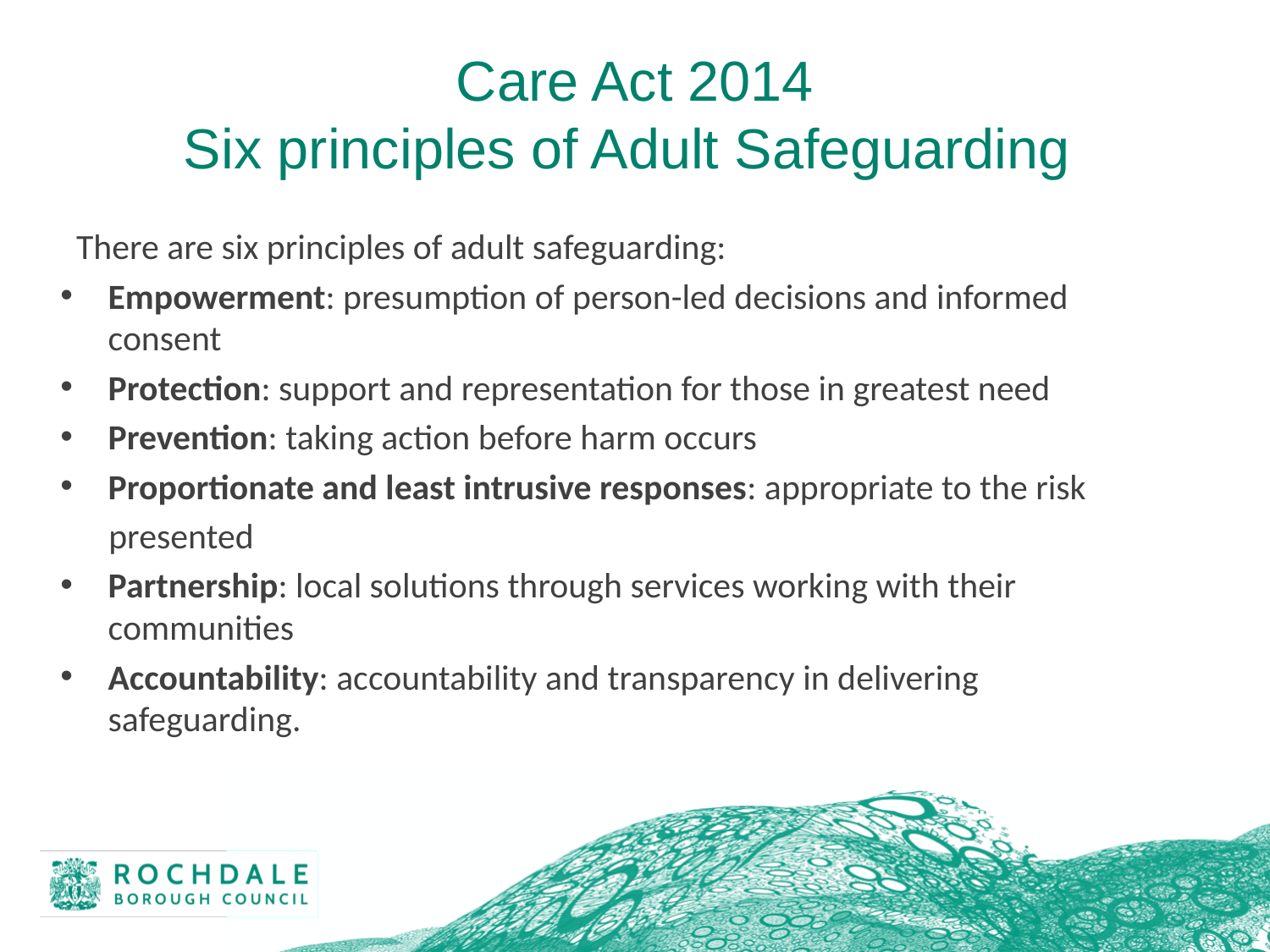

# Care Act 2014 Six principles of Adult Safeguarding
There are six principles of adult safeguarding:
Empowerment: presumption of person-led decisions and informed consent
Protection: support and representation for those in greatest need
Prevention: taking action before harm occurs
Proportionate and least intrusive responses: appropriate to the risk
      presented
Partnership: local solutions through services working with their communities
Accountability: accountability and transparency in delivering safeguarding.